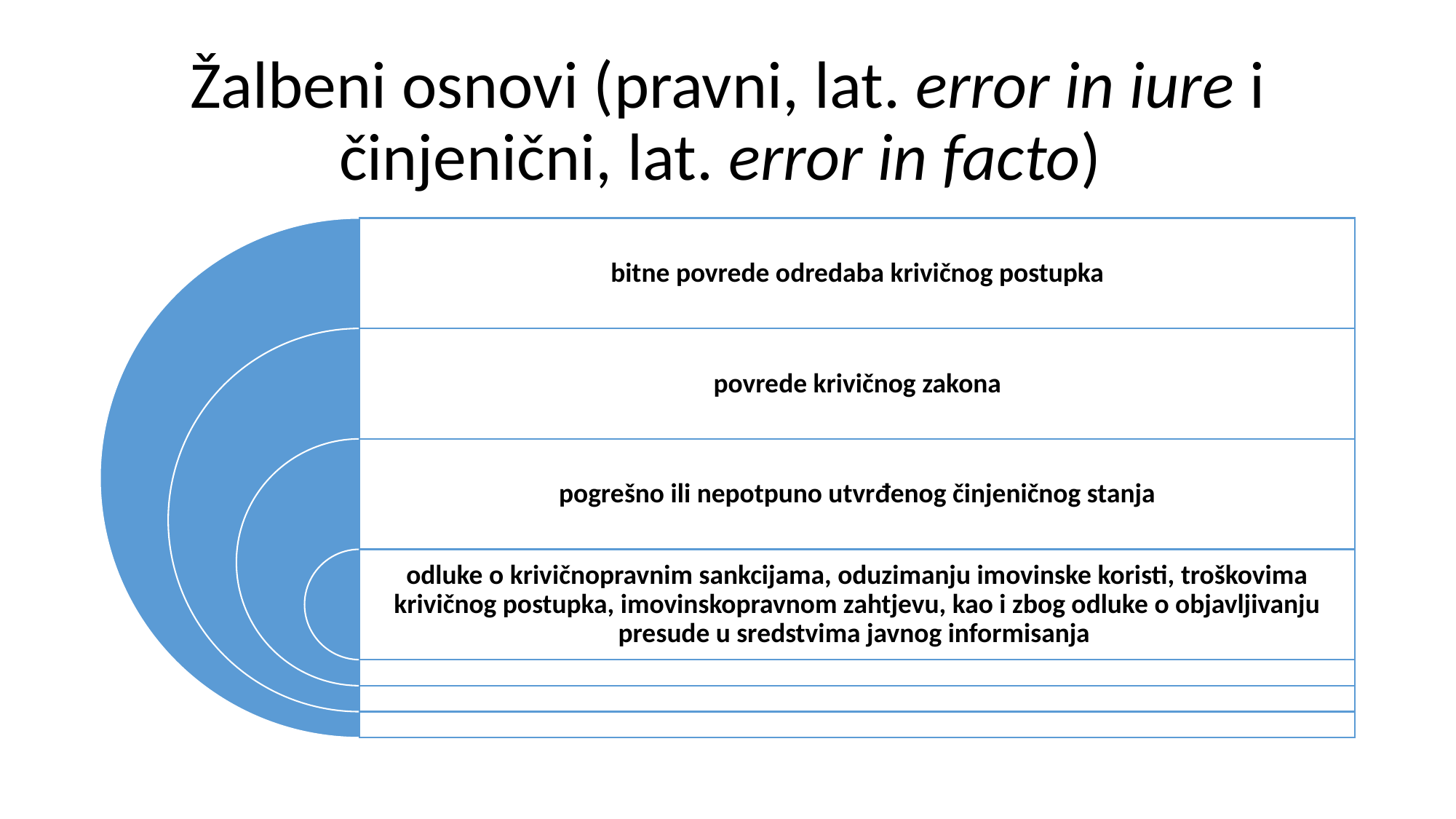

# Žalbeni osnovi (pravni, lat. error in iure i činjenični, lat. error in facto)
 bitne povrede odredaba krivičnog postupka
povrede krivičnog zakona
pogrešno ili nepotpuno utvrđenog činjeničnog stanja
odluke o krivičnopravnim sankcijama, oduzimanju imovinske koristi, troškovima krivičnog postupka, imovinskopravnom zahtjevu, kao i zbog odluke o objavljivanju presude u sredstvima javnog informisanja